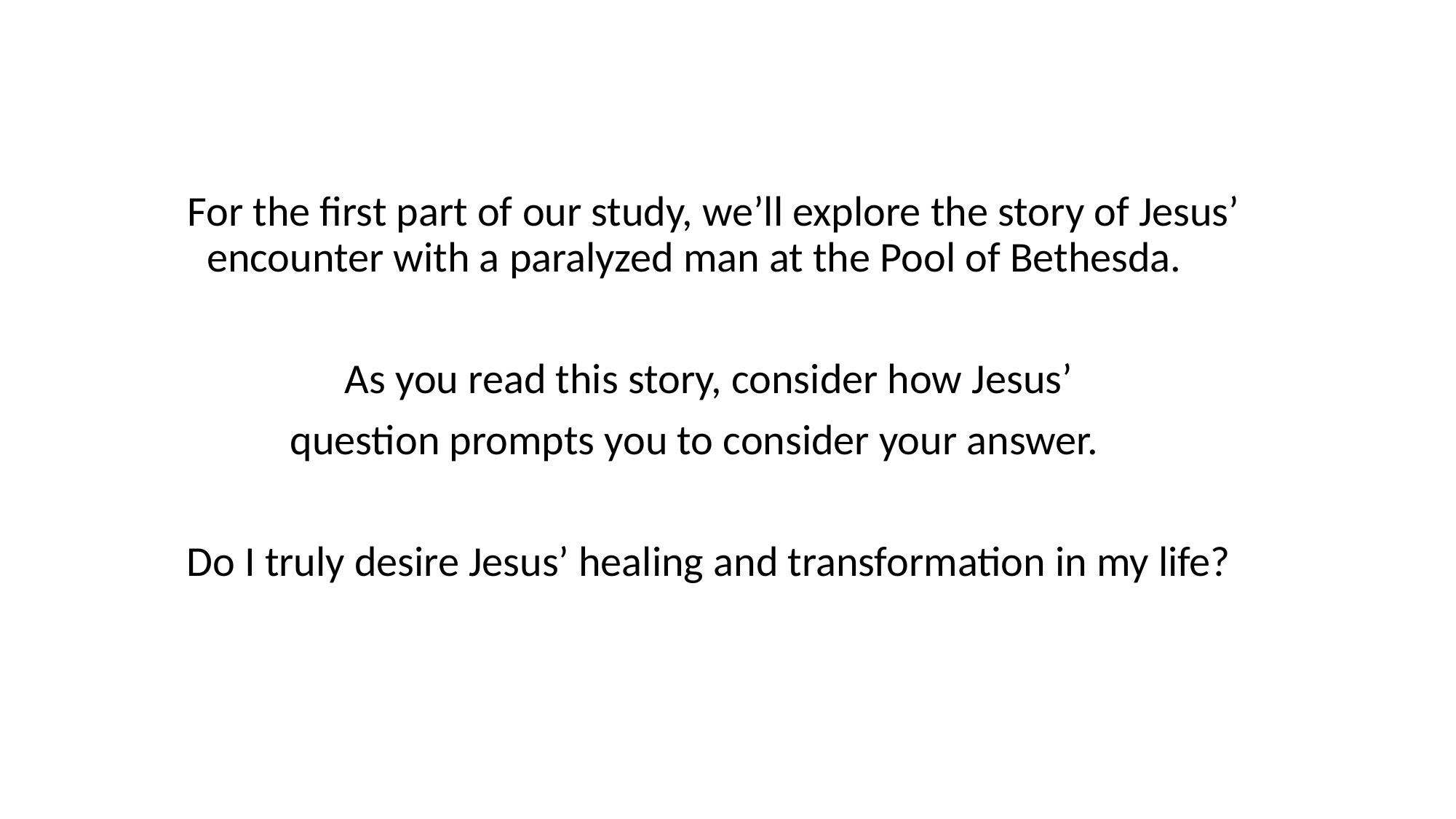

For the first part of our study, we’ll explore the story of Jesus’ encounter with a paralyzed man at the Pool of Bethesda.

As you read this story, consider how Jesus’
question prompts you to consider your answer.

Do I truly desire Jesus’ healing and transformation in my life?